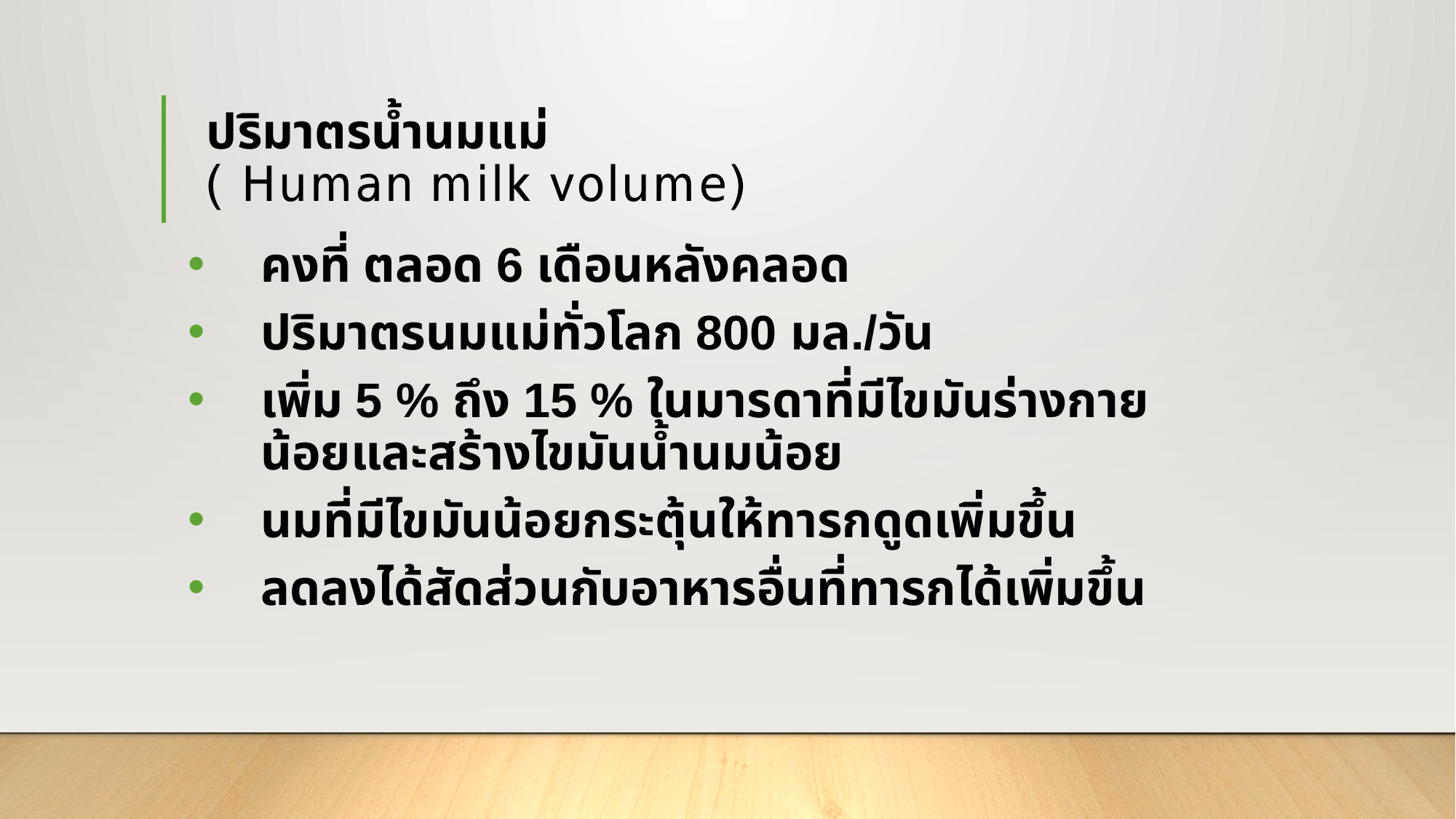

# ปริมาตรน้ำนมแม่ ( Human milk volume)
คงที่ ตลอด 6 เดือนหลังคลอด
ปริมาตรนมแม่ทั่วโลก 800 มล./วัน
เพิ่ม 5 % ถึง 15 % ในมารดาที่มีไขมันร่างกายน้อยและสร้างไขมันน้ำนมน้อย
นมที่มีไขมันน้อยกระตุ้นให้ทารกดูดเพิ่มขึ้น
ลดลงได้สัดส่วนกับอาหารอื่นที่ทารกได้เพิ่มขึ้น